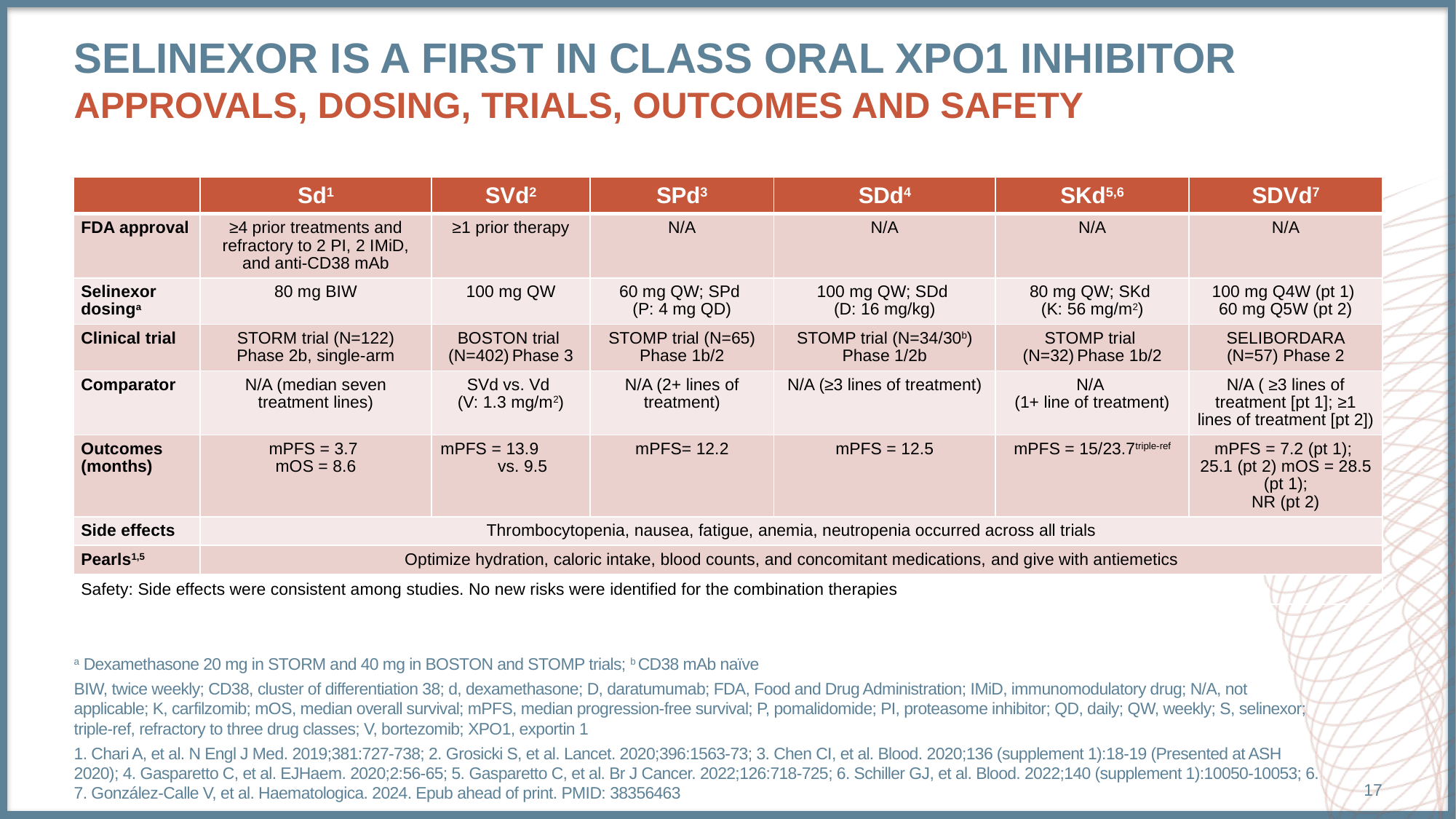

# Selinexor is a first in class oral XPO1 inhibitor approvals, dosing, trials, outcomes and safety
|  | Sd1 | SVd2 | SPd3 | SDd4 | SKd5,6 | SDVd7 |
| --- | --- | --- | --- | --- | --- | --- |
| FDA approval | ≥4 prior treatments and refractory to 2 PI, 2 IMiD, and anti-CD38 mAb | ≥1 prior therapy | N/A | N/A | N/A | N/A |
| Selinexor dosinga | 80 mg BIW | 100 mg QW | 60 mg QW; SPd (P: 4 mg QD) | 100 mg QW; SDd (D: 16 mg/kg) | 80 mg QW; SKd (K: 56 mg/m2) | 100 mg Q4W (pt 1) 60 mg Q5W (pt 2) |
| Clinical trial | STORM trial (N=122) Phase 2b, single-arm | BOSTON trial (N=402) Phase 3 | STOMP trial (N=65) Phase 1b/2 | STOMP trial (N=34/30b) Phase 1/2b | STOMP trial (N=32) Phase 1b/2 | SELIBORDARA (N=57) Phase 2 |
| Comparator | N/A (median seven treatment lines) | SVd vs. Vd (V: 1.3 mg/m2) | N/A (2+ lines of treatment) | N/A (≥3 lines of treatment) | N/A (1+ line of treatment) | N/A ( ≥3 lines of treatment [pt 1]; ≥1 lines of treatment [pt 2]) |
| Outcomes (months) | mPFS = 3.7 mOS = 8.6 | mPFS = 13.9 vs. 9.5 | mPFS= 12.2 | mPFS = 12.5 | mPFS = 15/23.7triple-ref | mPFS = 7.2 (pt 1); 25.1 (pt 2) mOS = 28.5 (pt 1); NR (pt 2) |
| Side effects | Thrombocytopenia, nausea, fatigue, anemia, neutropenia occurred across all trials |  |  | Thrombocytopenia, nausea, fatigue, anemia, neutropenia |  |  |
| Pearls1,5 | Optimize hydration, caloric intake, blood counts, and concomitant medications, and give with antiemetics |  |  |  |  |  |
| Safety: Side effects were consistent among studies. No new risks were identified for the combination therapies |  |  |  |  |  |  |
a Dexamethasone 20 mg in STORM and 40 mg in BOSTON and STOMP trials; b CD38 mAb naïve
BIW, twice weekly; CD38, cluster of differentiation 38; d, dexamethasone; D, daratumumab; FDA, Food and Drug Administration; IMiD, immunomodulatory drug; N/A, not applicable; K, carfilzomib; mOS, median overall survival; mPFS, median progression-free survival; P, pomalidomide; PI, proteasome inhibitor; QD, daily; QW, weekly; S, selinexor; triple-ref, refractory to three drug classes; V, bortezomib; XPO1, exportin 1
1. Chari A, et al. N Engl J Med. 2019;381:727-738; 2. Grosicki S, et al. Lancet. 2020;396:1563-73; 3. Chen CI, et al. Blood. 2020;136 (supplement 1):18-19 (Presented at ASH 2020); 4. Gasparetto C, et al. EJHaem. 2020;2:56-65; 5. Gasparetto C, et al. Br J Cancer. 2022;126:718-725; 6. Schiller GJ, et al. Blood. 2022;140 (supplement 1):10050-10053; 6. 7. González-Calle V, et al. Haematologica. 2024. Epub ahead of print. PMID: 38356463
17